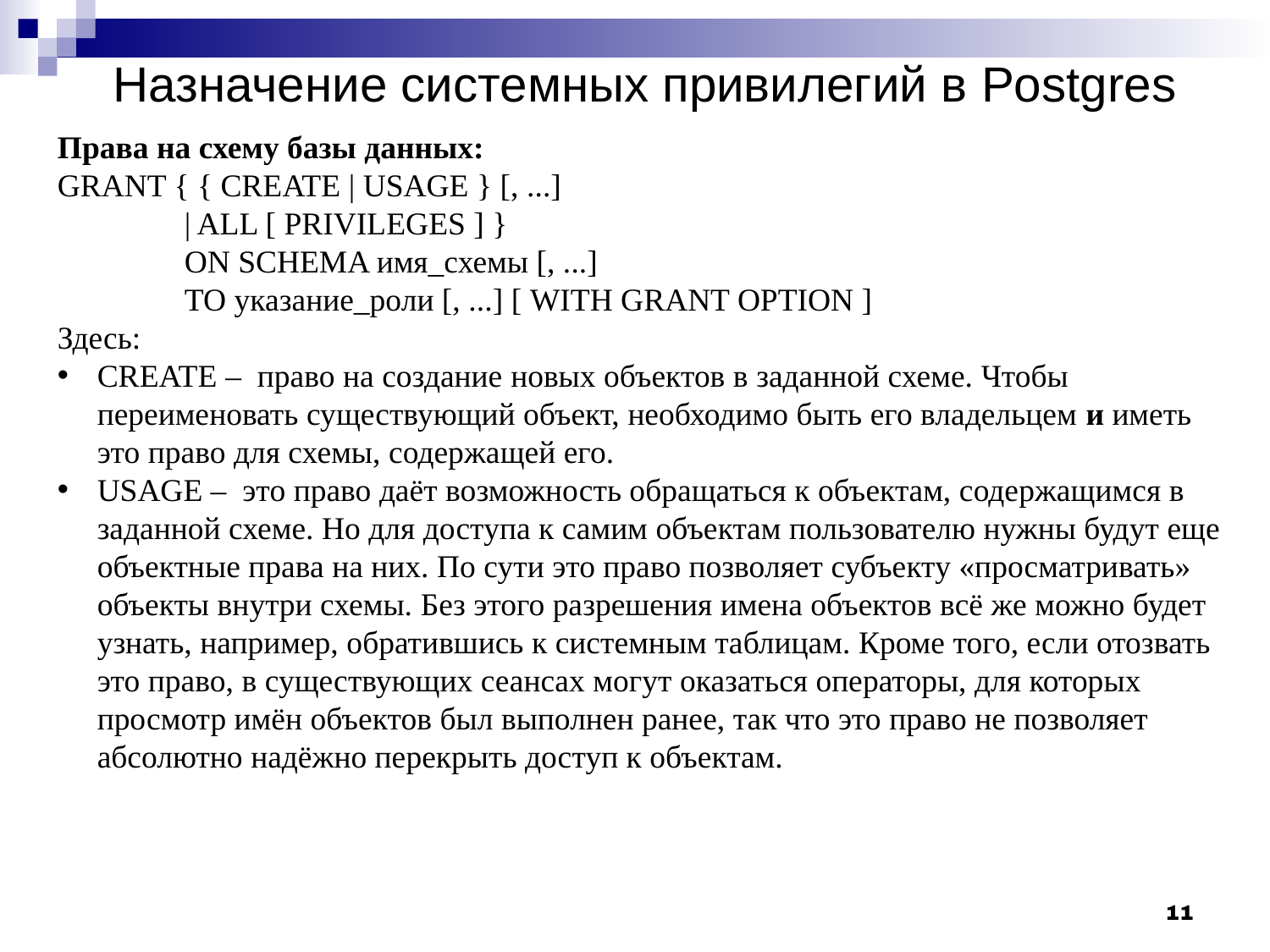

# Назначение системных привилегий в Postgres
Права на схему базы данных:
GRANT { { CREATE | USAGE } [, ...]
	| ALL [ PRIVILEGES ] }
	ON SCHEMA имя_схемы [, ...]
	TO указание_роли [, ...] [ WITH GRANT OPTION ]
Здесь:
CREATE –  право на создание новых объектов в заданной схеме. Чтобы переименовать существующий объект, необходимо быть его владельцем и иметь это право для схемы, содержащей его.
USAGE –  это право даёт возможность обращаться к объектам, содержащимся в заданной схеме. Но для доступа к самим объектам пользователю нужны будут еще объектные права на них. По сути это право позволяет субъекту «просматривать» объекты внутри схемы. Без этого разрешения имена объектов всё же можно будет узнать, например, обратившись к системным таблицам. Кроме того, если отозвать это право, в существующих сеансах могут оказаться операторы, для которых просмотр имён объектов был выполнен ранее, так что это право не позволяет абсолютно надёжно перекрыть доступ к объектам.
11